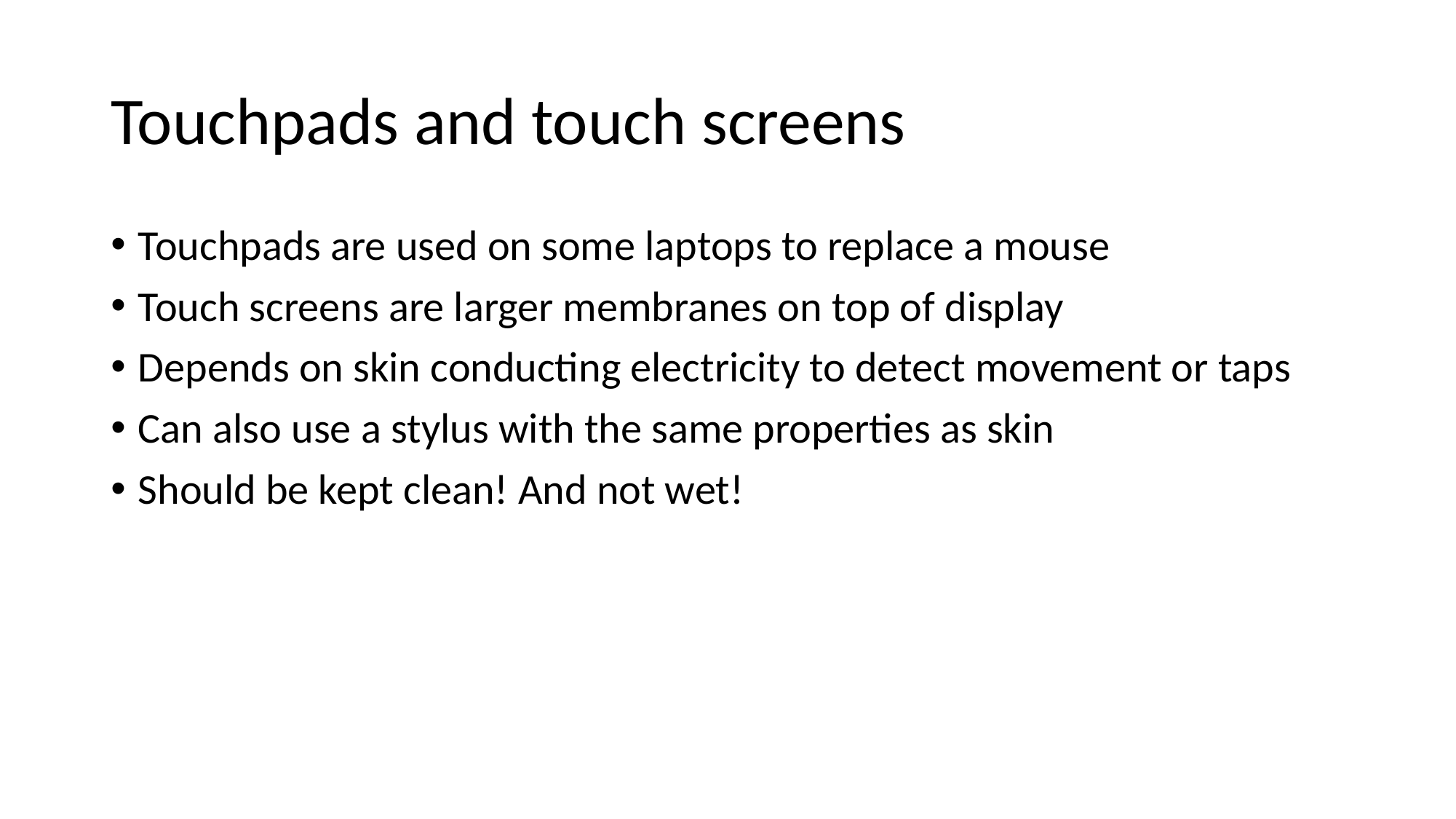

# Touchpads and touch screens
Touchpads are used on some laptops to replace a mouse
Touch screens are larger membranes on top of display
Depends on skin conducting electricity to detect movement or taps
Can also use a stylus with the same properties as skin
Should be kept clean! And not wet!